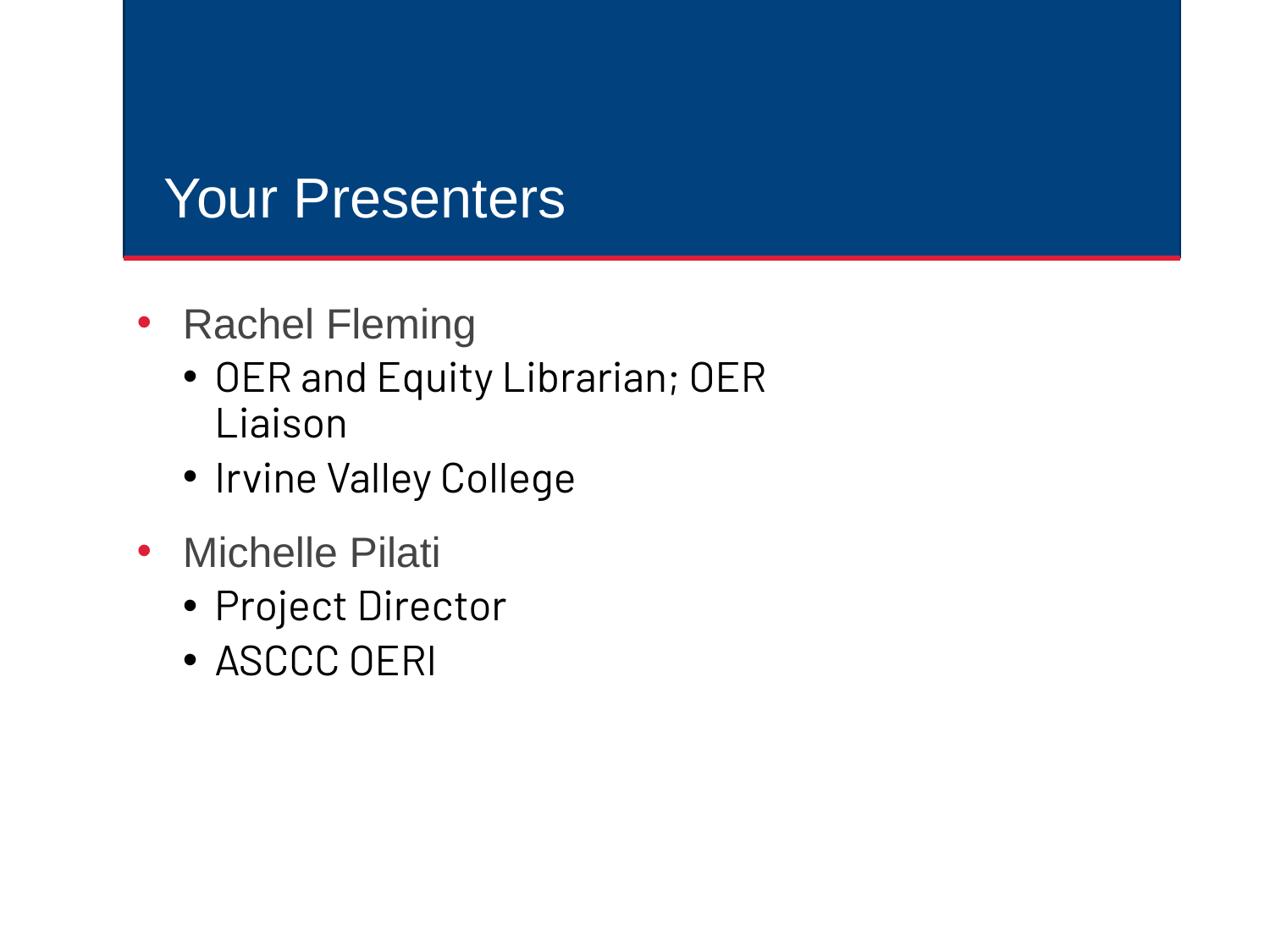

# Your Presenters
Rachel Fleming
OER and Equity Librarian; OER Liaison
Irvine Valley College
Michelle Pilati
Project Director
ASCCC OERI